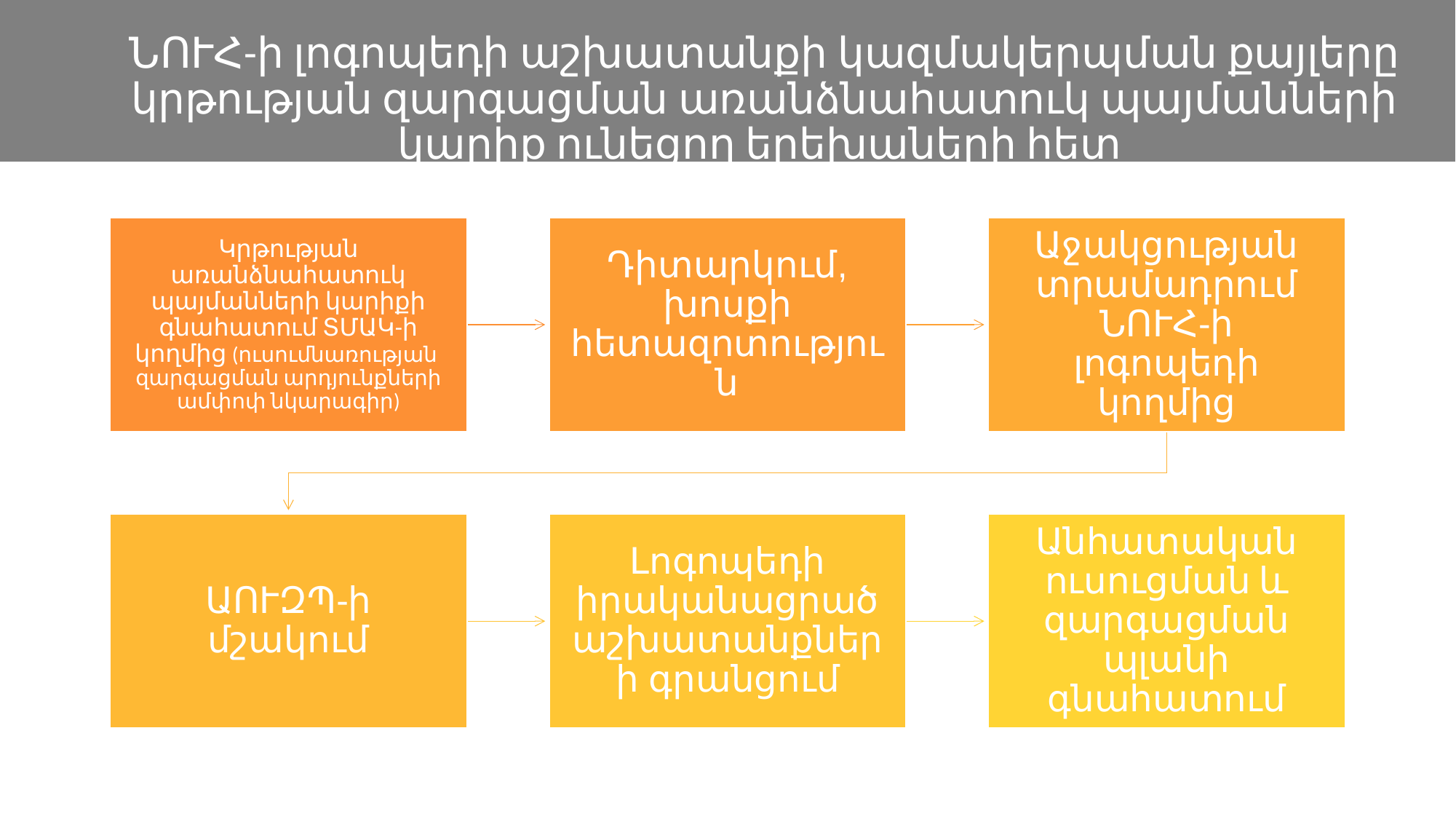

ՆՈՒՀ-ի լոգոպեդի աշխատանքի կազմակերպման քայլերը կրթության զարգացման առանձնահատուկ պայմանների կարիք ունեցող երեխաների հետ

Կրթության առանձնահատուկ պայմանների կարիքի գնահատում ՏՄԱԿ-ի կողմից (ուսումնառության  զարգացման արդյունքների ամփոփ նկարագիր)

Դիտարկում, խոսքի հետազոտություն

Աջակցության տրամադրում ՆՈՒՀ-ի լոգոպեդի կողմից

ԱՈՒԶՊ-ի մշակում

Լոգոպեդի իրականացրած աշխատանքների գրանցում
Անհատական ուսուցման և զարգացման պլանի գնահատում